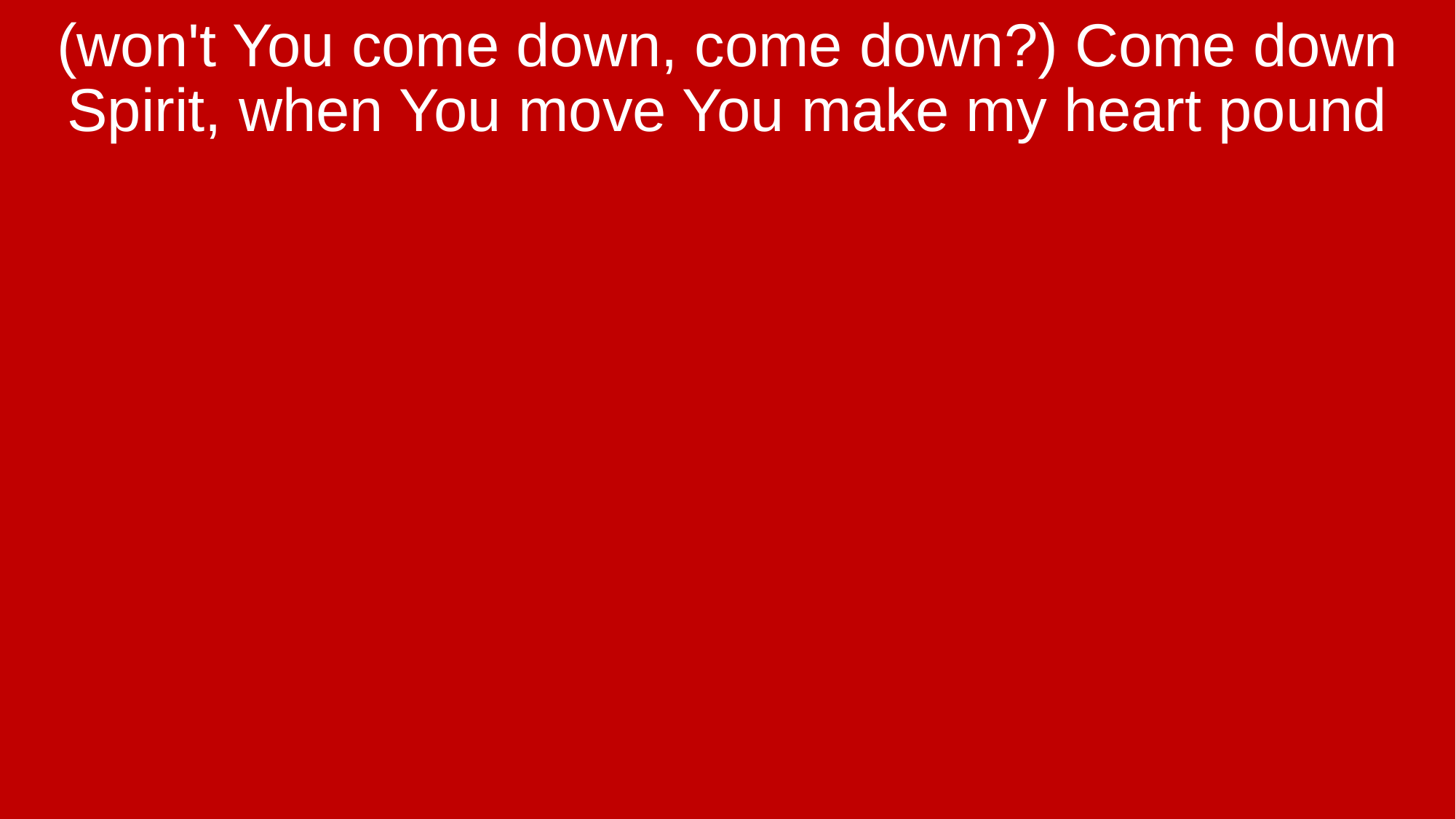

(won't You come down, come down?) Come down Spirit, when You move You make my heart pound